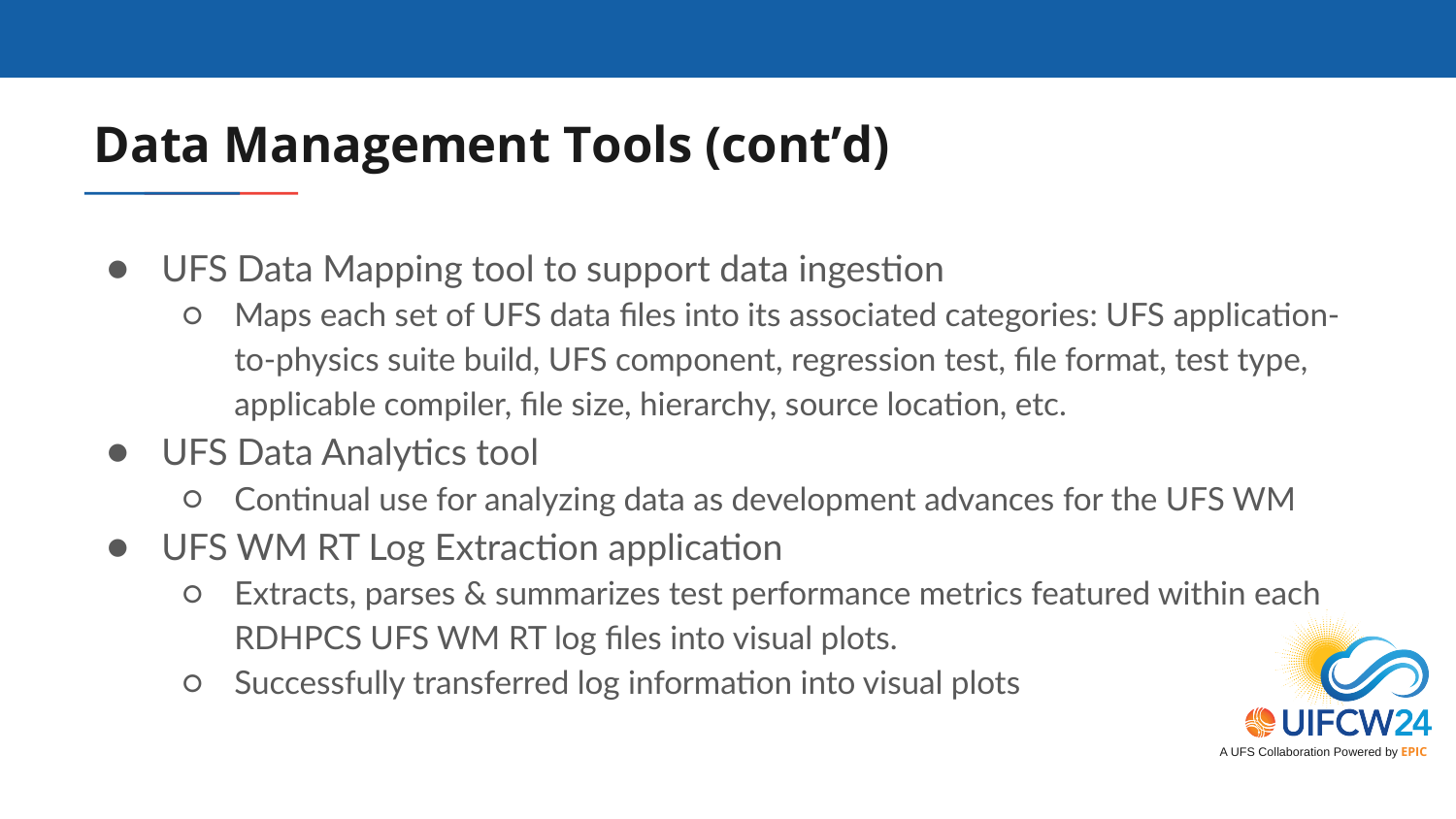

# Data Management Tools (cont’d)
UFS Data Mapping tool to support data ingestion
Maps each set of UFS data files into its associated categories: UFS application-to-physics suite build, UFS component, regression test, file format, test type, applicable compiler, file size, hierarchy, source location, etc.
UFS Data Analytics tool
Continual use for analyzing data as development advances for the UFS WM
UFS WM RT Log Extraction application
Extracts, parses & summarizes test performance metrics featured within each RDHPCS UFS WM RT log files into visual plots.
Successfully transferred log information into visual plots